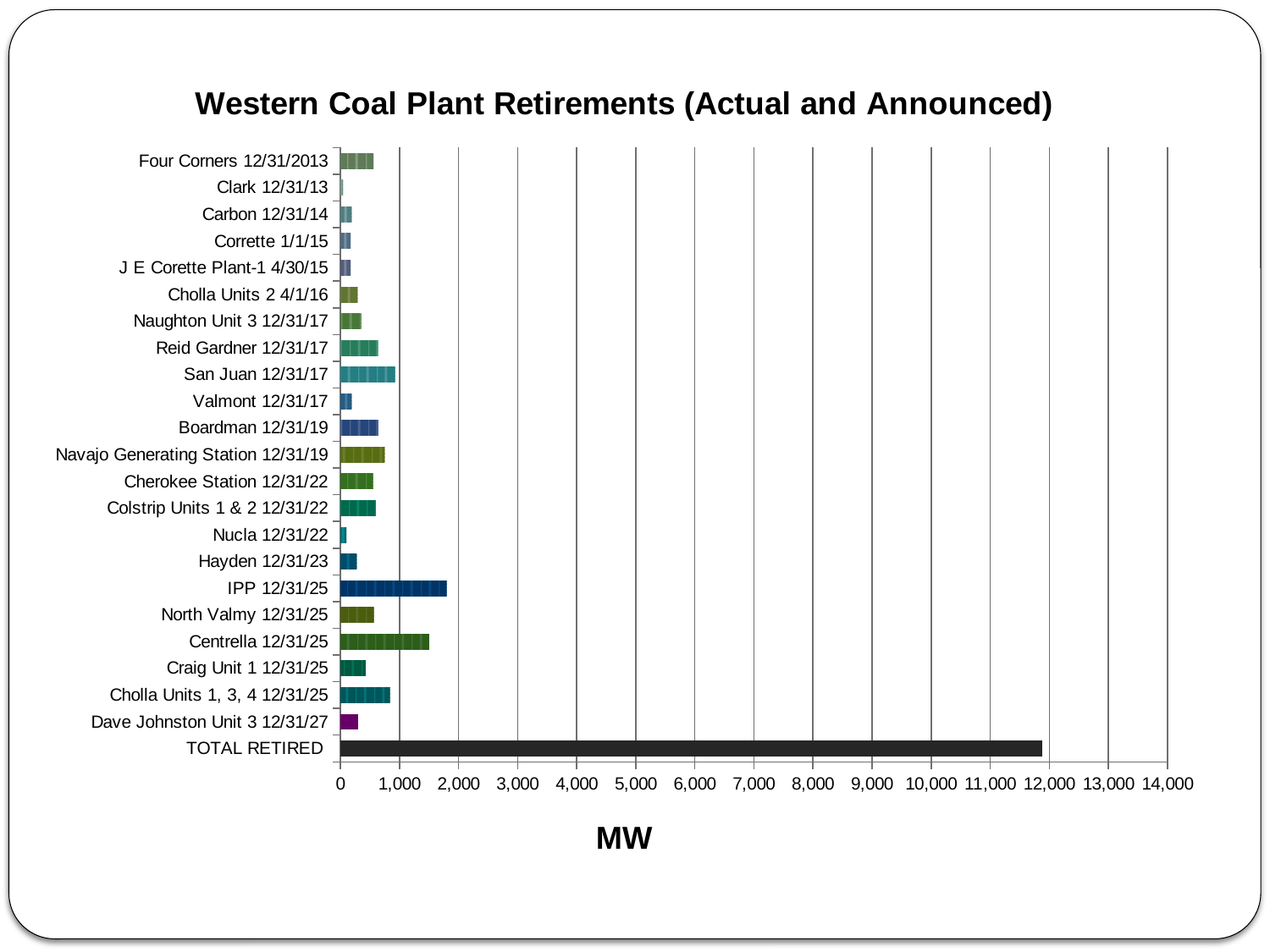

### Chart: Western Coal Plant Retirements (Actual and Announced)

| Category | Projected Coal MWs for Retirement |
|---|---|
| TOTAL RETIRED  | 11882.5 |
| Dave Johnston Unit 3 12/31/27 | 300.0 |
| Cholla Units 1, 3, 4 12/31/25 | 840.0 |
| Craig Unit 1 12/31/25 | 427.0 |
| Centrella 12/31/25 | 1500.0 |
| North Valmy 12/31/25 | 567.0 |
| IPP 12/31/25 | 1800.0 |
| Hayden 12/31/23 | 275.4 |
| Nucla 12/31/22 | 100.0 |
| Colstrip Units 1 & 2 12/31/22 | 600.0 |
| Cherokee Station 12/31/22 | 551.3 |
| Navajo Generating Station 12/31/19 | 750.0 |
| Boardman 12/31/19 | 642.0 |
| Valmont 12/31/17 | 192.0 |
| San Juan 12/31/17 | 924.0 |
| Reid Gardner 12/31/17 | 637.0 |
| Naughton Unit 3 12/31/17 | 350.0 |
| Cholla Units 2 4/1/16 | 289.0 |
| J E Corette Plant-1 4/30/15 | 172.8 |
| Corrette 1/1/15 | 173.0 |
| Carbon 12/31/14 | 189.0 |
| Clark 12/31/13 | 43.0 |
| Four Corners 12/31/2013 | 560.0 |